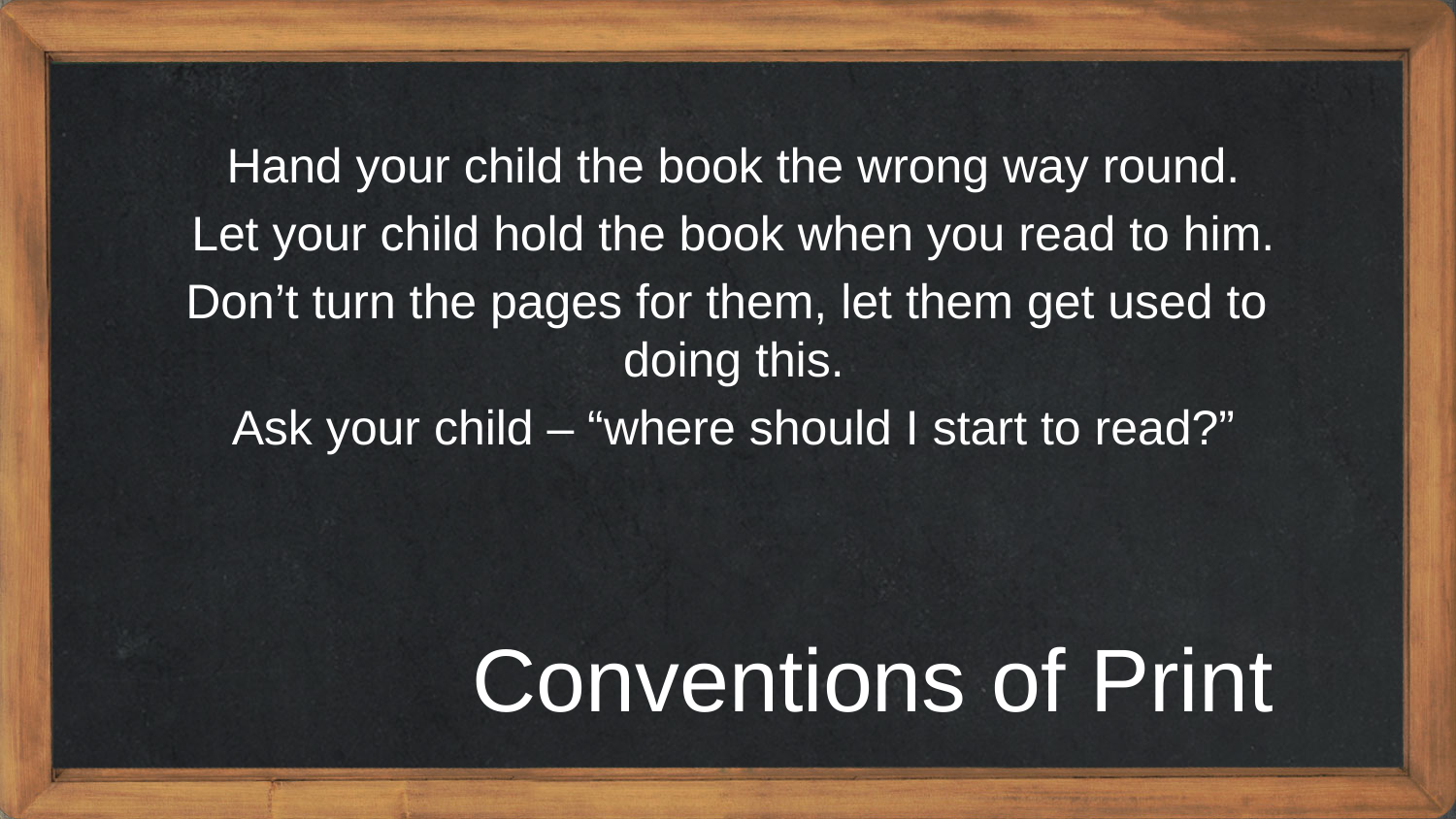

Hand your child the book the wrong way round.
Let your child hold the book when you read to him.
Don’t turn the pages for them, let them get used to
doing this.
Ask your child – “where should I start to read?”
Conventions of Print